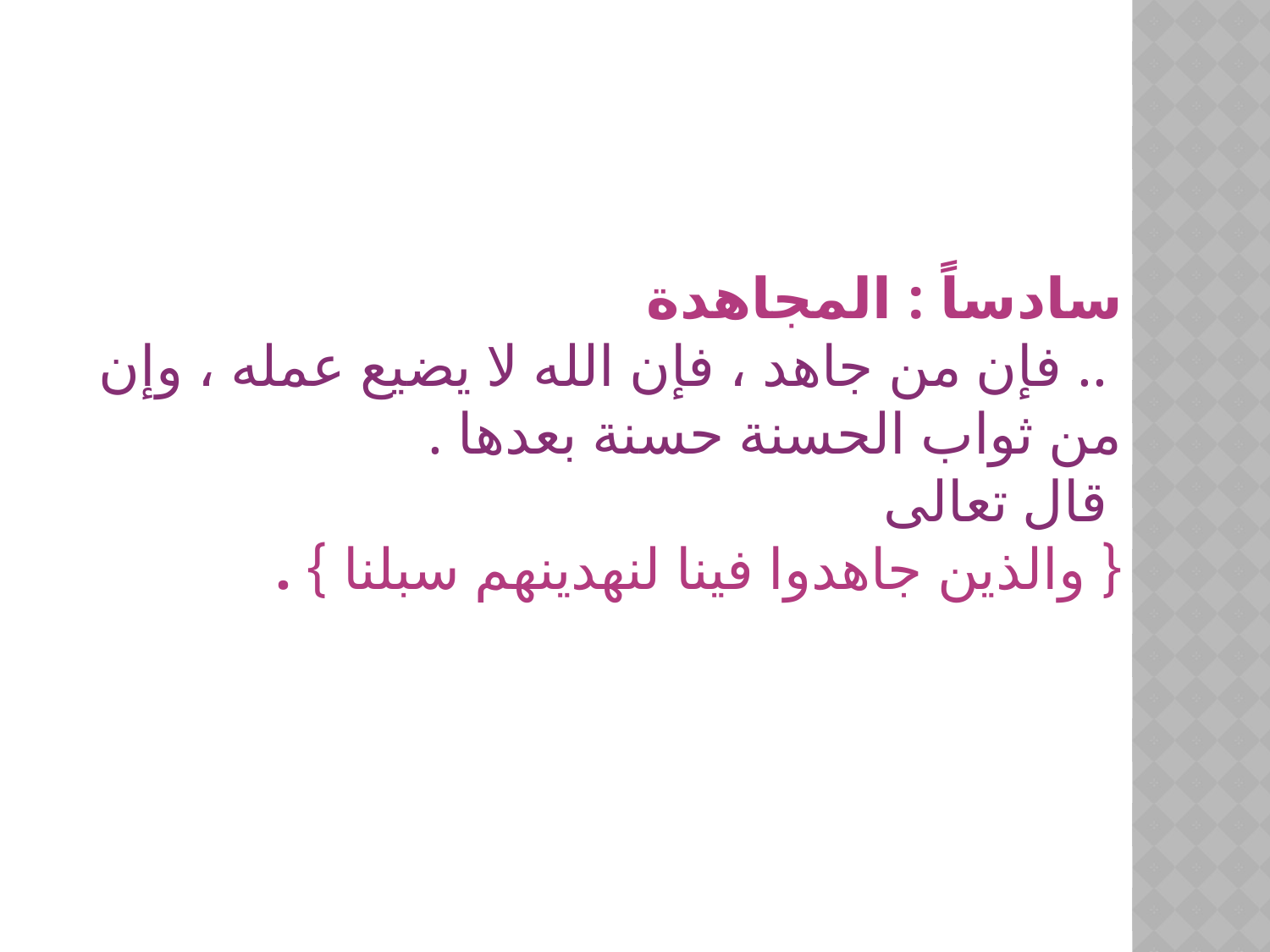

سادساً : المجاهدة
 .. فإن من جاهد ، فإن الله لا يضيع عمله ، وإن من ثواب الحسنة حسنة بعدها .
 قال تعالى
{ والذين جاهدوا فينا لنهدينهم سبلنا } .